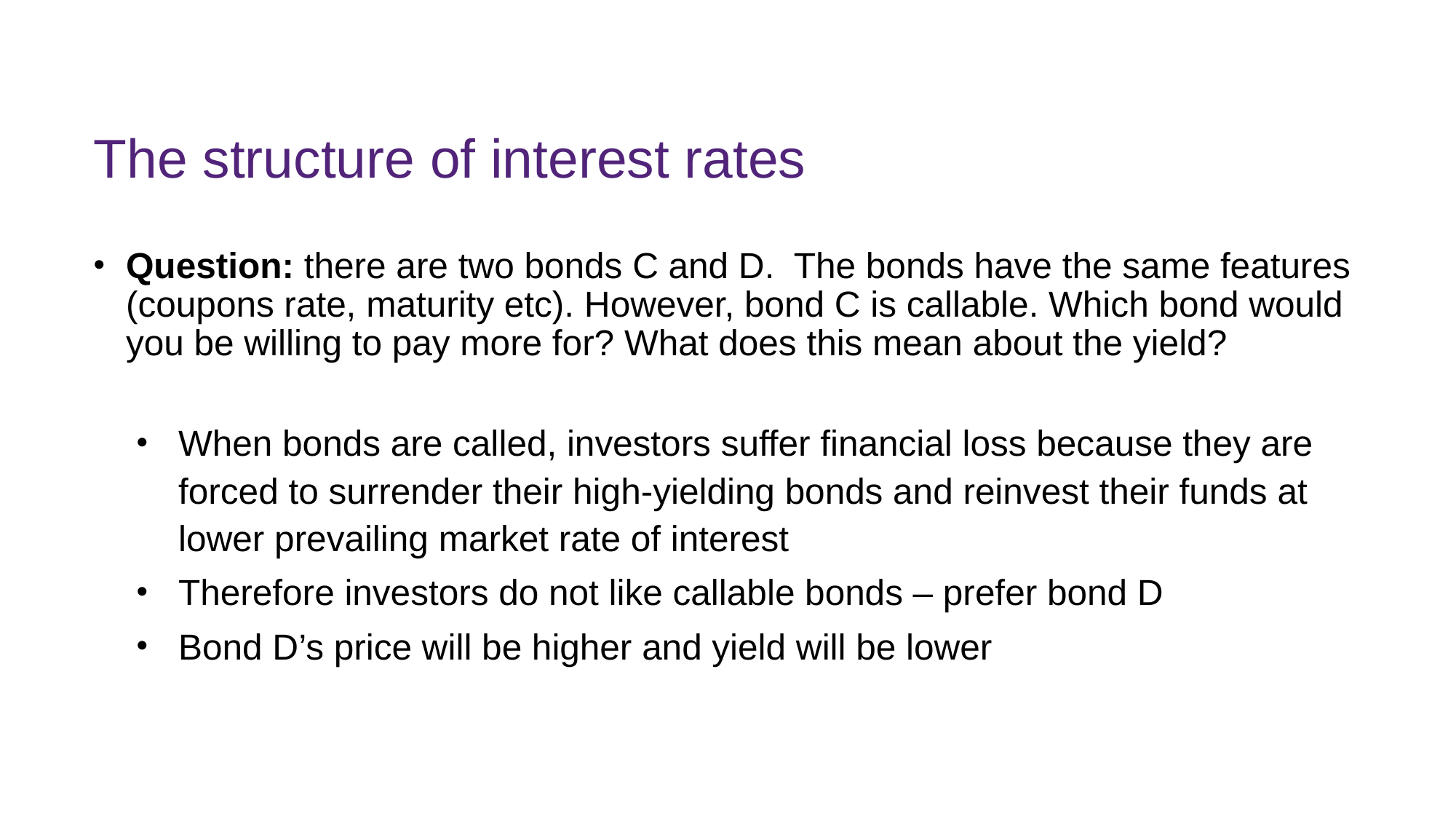

# The structure of interest rates
Question: there are two bonds C and D.  The bonds have the same features (coupons rate, maturity etc). However, bond C is callable. Which bond would you be willing to pay more for? What does this mean about the yield?

When bonds are called, investors suffer financial loss because they are forced to surrender their high-yielding bonds and reinvest their funds at lower prevailing market rate of interest
Therefore investors do not like callable bonds – prefer bond D
Bond D’s price will be higher and yield will be lower